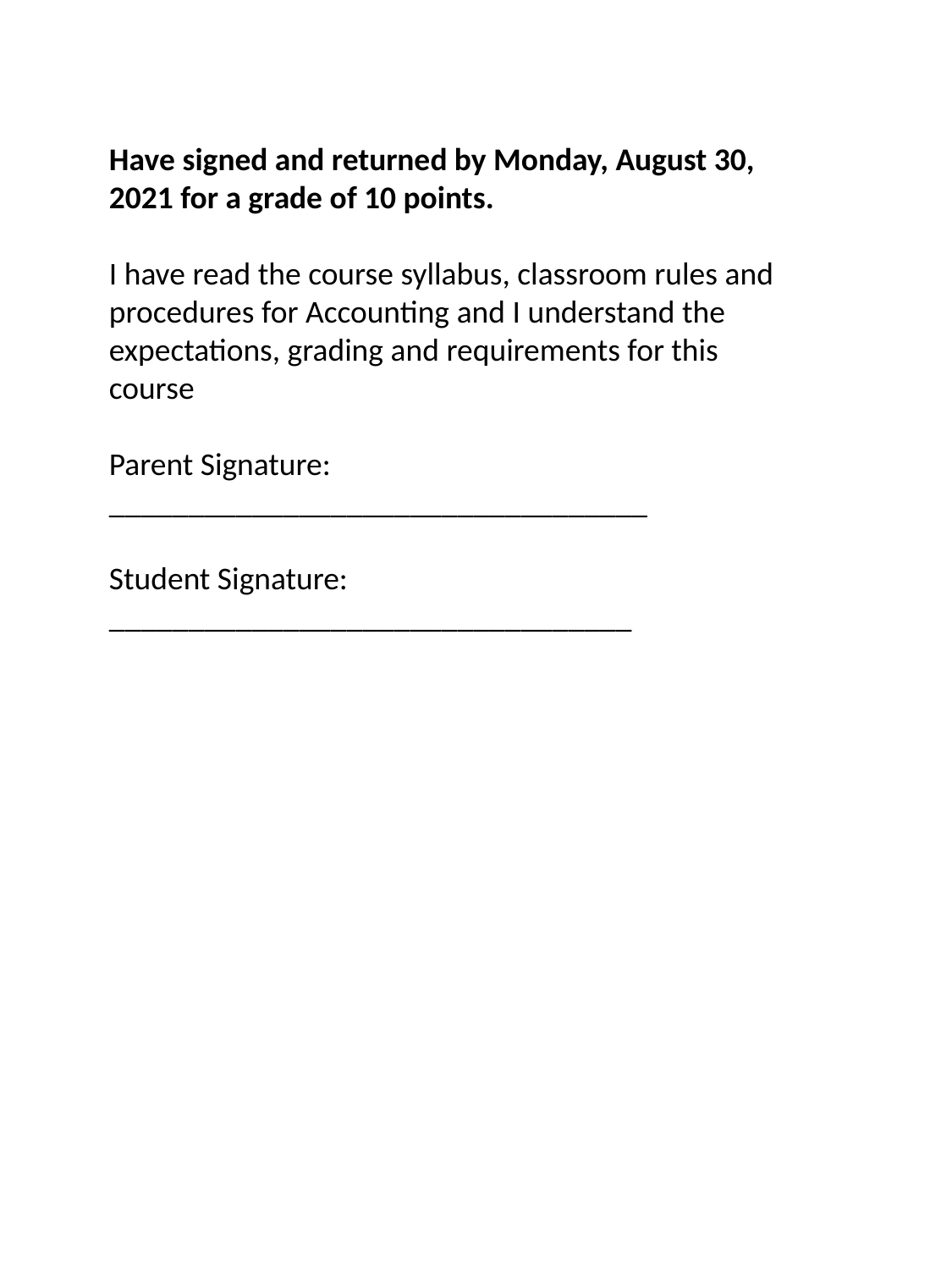

Have signed and returned by Monday, August 30, 2021 for a grade of 10 points.

I have read the course syllabus, classroom rules and procedures for Accounting and I understand the expectations, grading and requirements for this course

Parent Signature:  __________________________________

Student Signature:  _________________________________